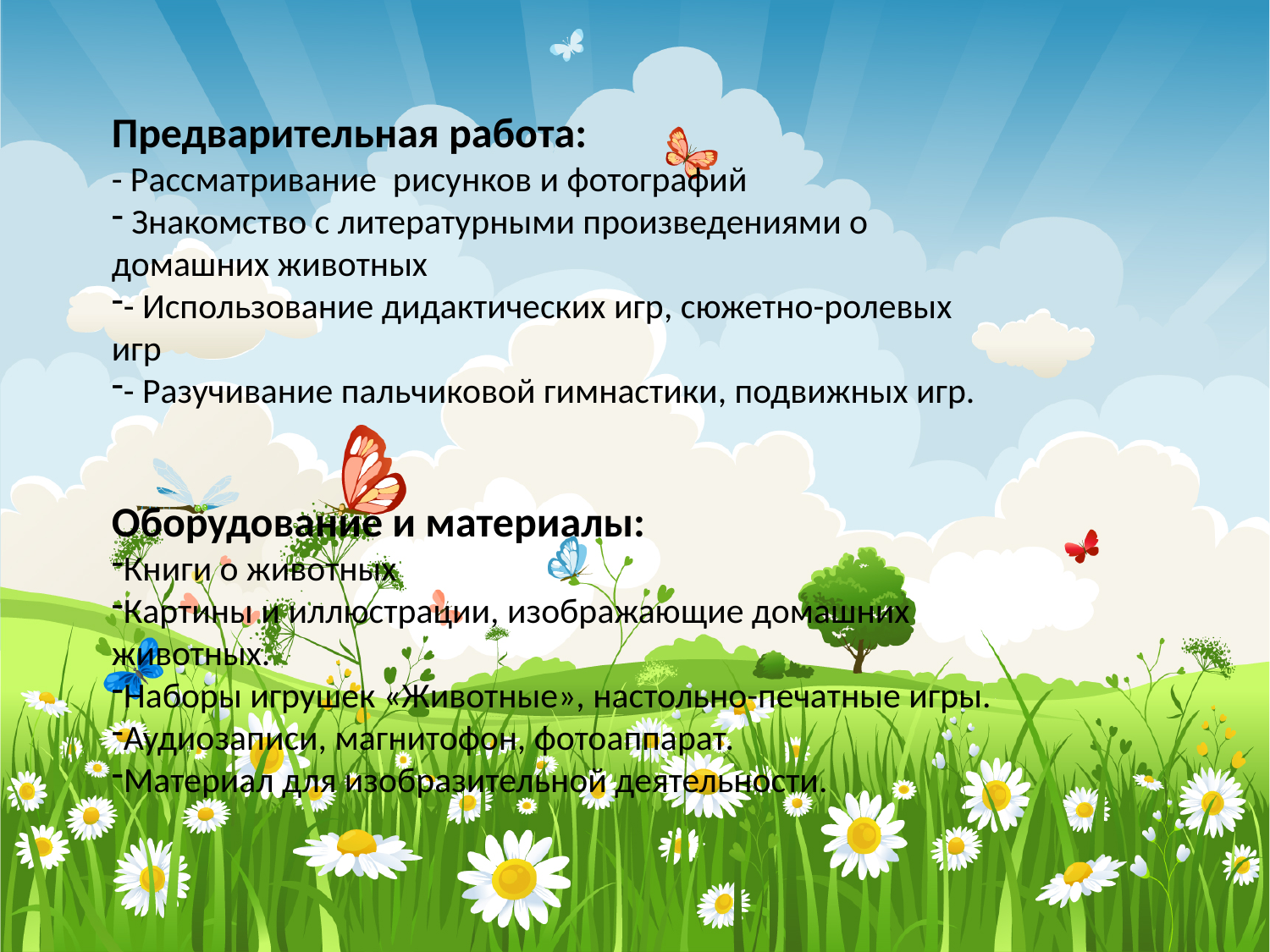

#

Предварительная работа:
- Рассматривание  рисунков и фотографий
 Знакомство с литературными произведениями о домашних животных
- Использование дидактических игр, сюжетно-ролевых игр
- Разучивание пальчиковой гимнастики, подвижных игр.

Оборудование и материалы:
Книги о животных
Картины и иллюстрации, изображающие домашних животных.
Наборы игрушек «Животные», настольно-печатные игры.
Аудиозаписи, магнитофон, фотоаппарат.
Материал для изобразительной деятельности.